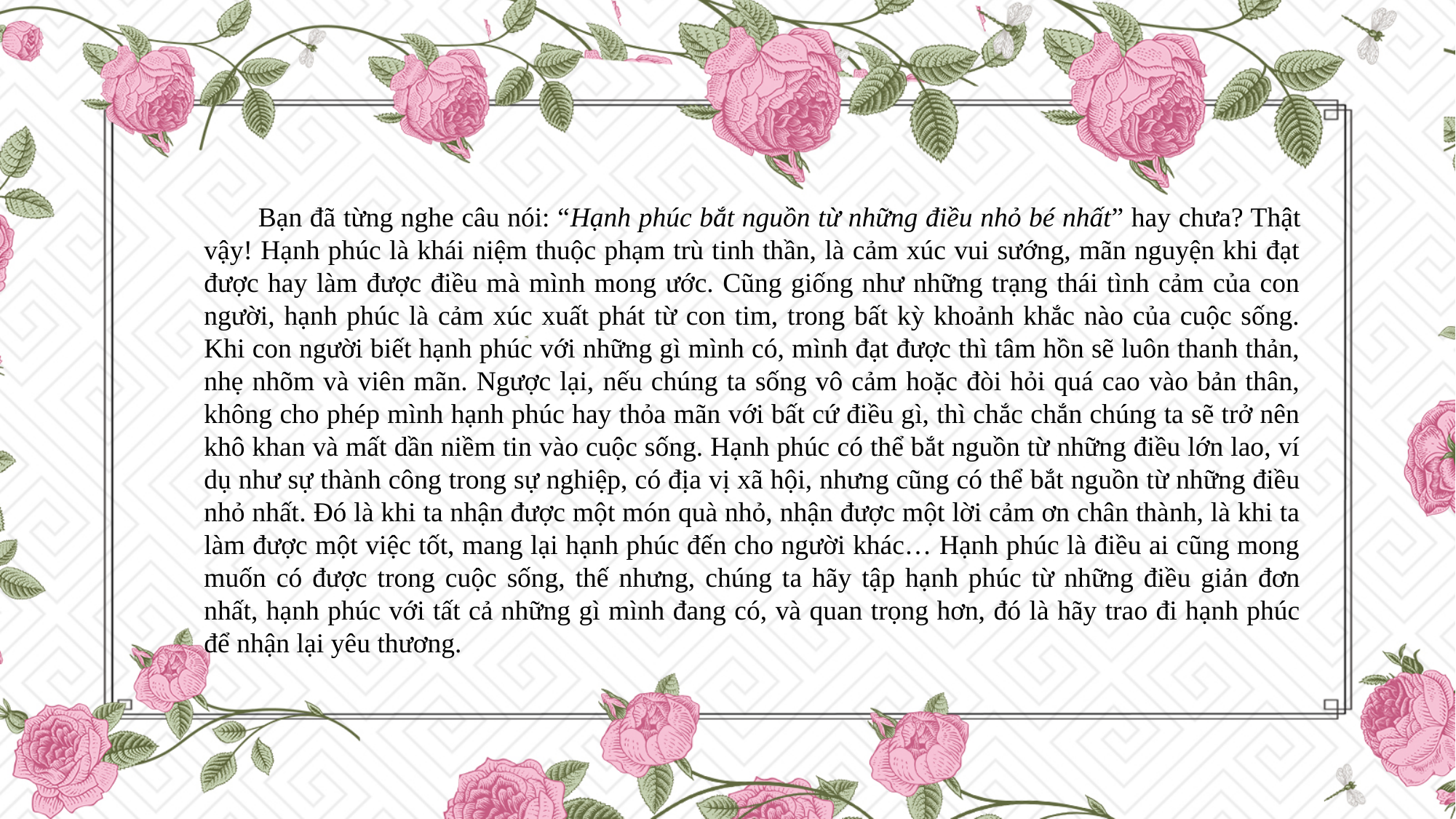

Bạn đã từng nghe câu nói: “Hạnh phúc bắt nguồn từ những điều nhỏ bé nhất” hay chưa? Thật vậy! Hạnh phúc là khái niệm thuộc phạm trù tinh thần, là cảm xúc vui sướng, mãn nguyện khi đạt được hay làm được điều mà mình mong ước. Cũng giống như những trạng thái tình cảm của con người, hạnh phúc là cảm xúc xuất phát từ con tim, trong bất kỳ khoảnh khắc nào của cuộc sống. Khi con người biết hạnh phúc với những gì mình có, mình đạt được thì tâm hồn sẽ luôn thanh thản, nhẹ nhõm và viên mãn. Ngược lại, nếu chúng ta sống vô cảm hoặc đòi hỏi quá cao vào bản thân, không cho phép mình hạnh phúc hay thỏa mãn với bất cứ điều gì, thì chắc chắn chúng ta sẽ trở nên khô khan và mất dần niềm tin vào cuộc sống. Hạnh phúc có thể bắt nguồn từ những điều lớn lao, ví dụ như sự thành công trong sự nghiệp, có địa vị xã hội, nhưng cũng có thể bắt nguồn từ những điều nhỏ nhất. Đó là khi ta nhận được một món quà nhỏ, nhận được một lời cảm ơn chân thành, là khi ta làm được một việc tốt, mang lại hạnh phúc đến cho người khác… Hạnh phúc là điều ai cũng mong muốn có được trong cuộc sống, thế nhưng, chúng ta hãy tập hạnh phúc từ những điều giản đơn nhất, hạnh phúc với tất cả những gì mình đang có, và quan trọng hơn, đó là hãy trao đi hạnh phúc để nhận lại yêu thương.